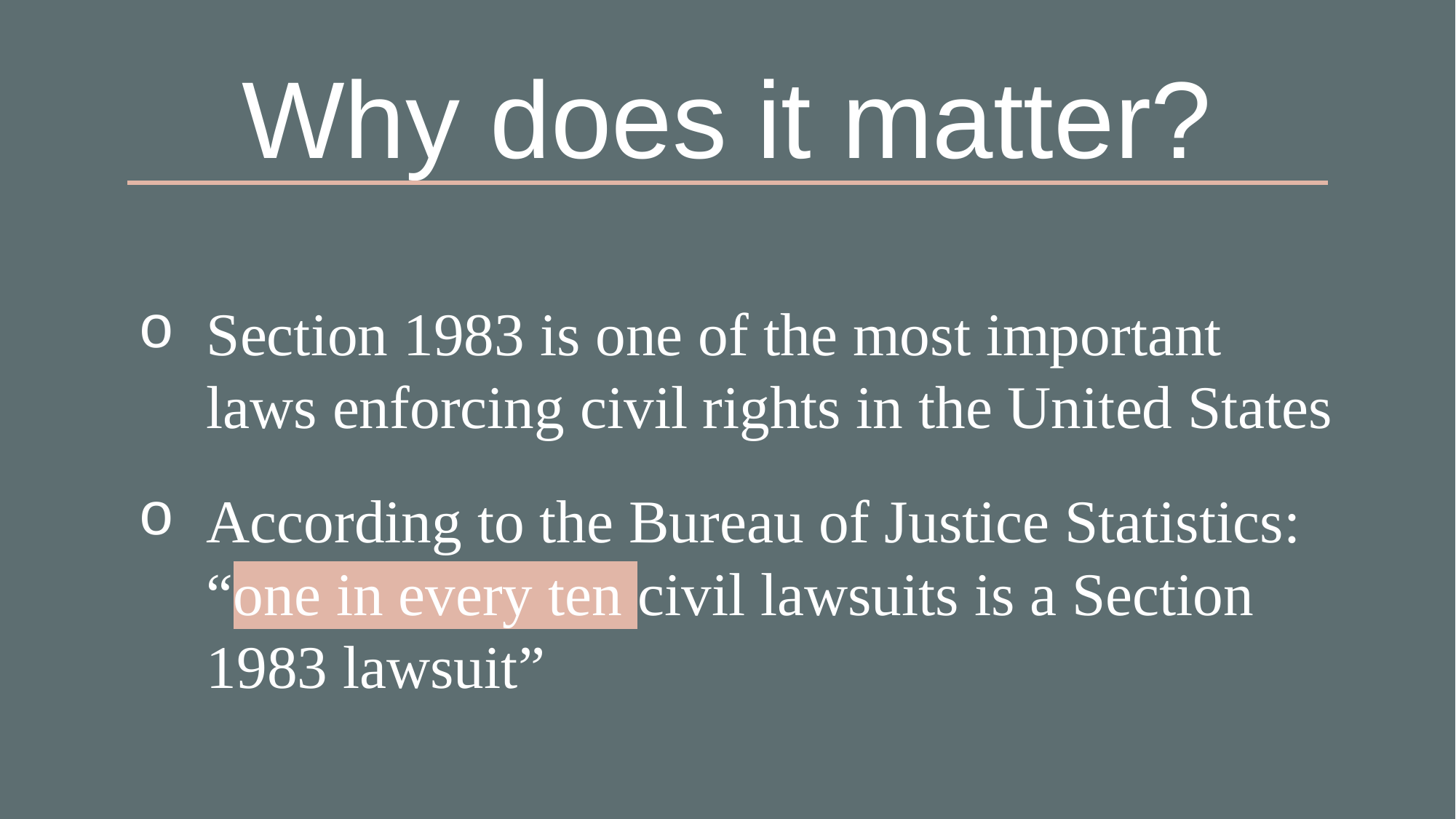

# Why does it matter?

Section 1983 is one of the most important laws enforcing civil rights in the United States

According to the Bureau of Justice Statistics: “one in every ten civil lawsuits is a Section 1983 lawsuit”